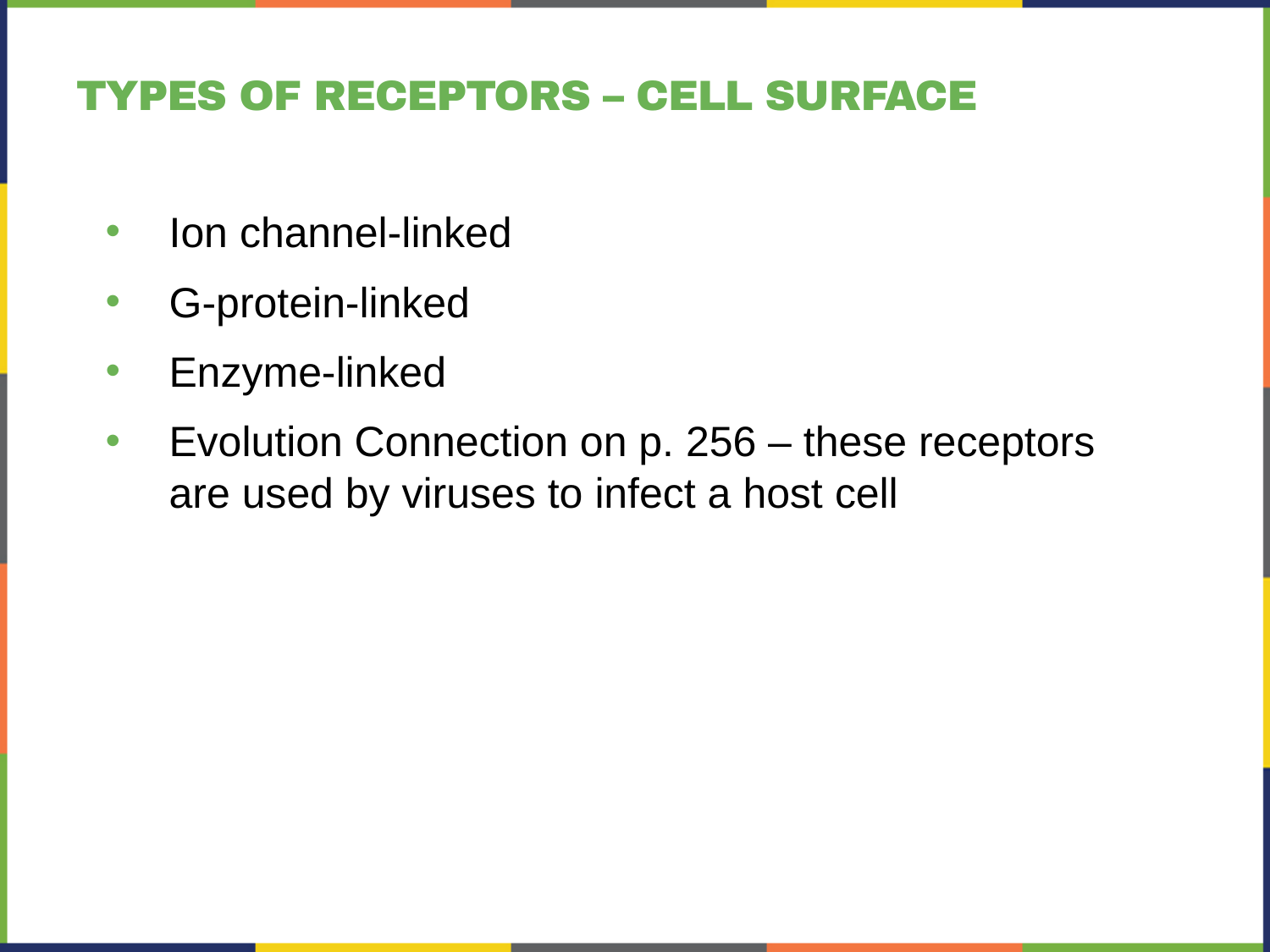

# Types of receptors – cell surface
Ion channel-linked
G-protein-linked
Enzyme-linked
Evolution Connection on p. 256 – these receptors are used by viruses to infect a host cell